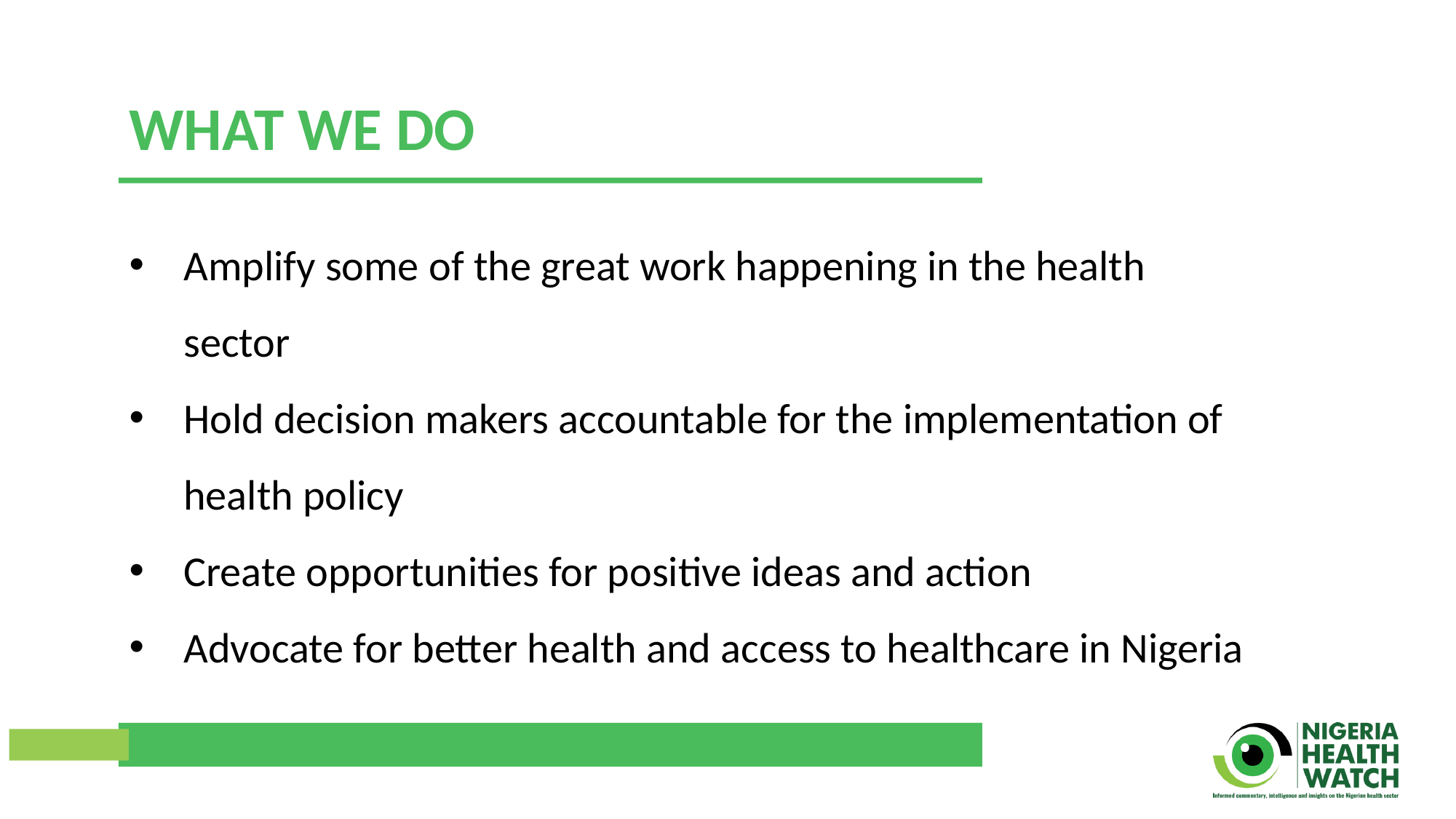

WHAT WE DO

Amplify some of the great work happening in the health sector
Hold decision makers accountable for the implementation of  health policy
Create opportunities for positive ideas and action
Advocate for better health and access to healthcare in Nigeria